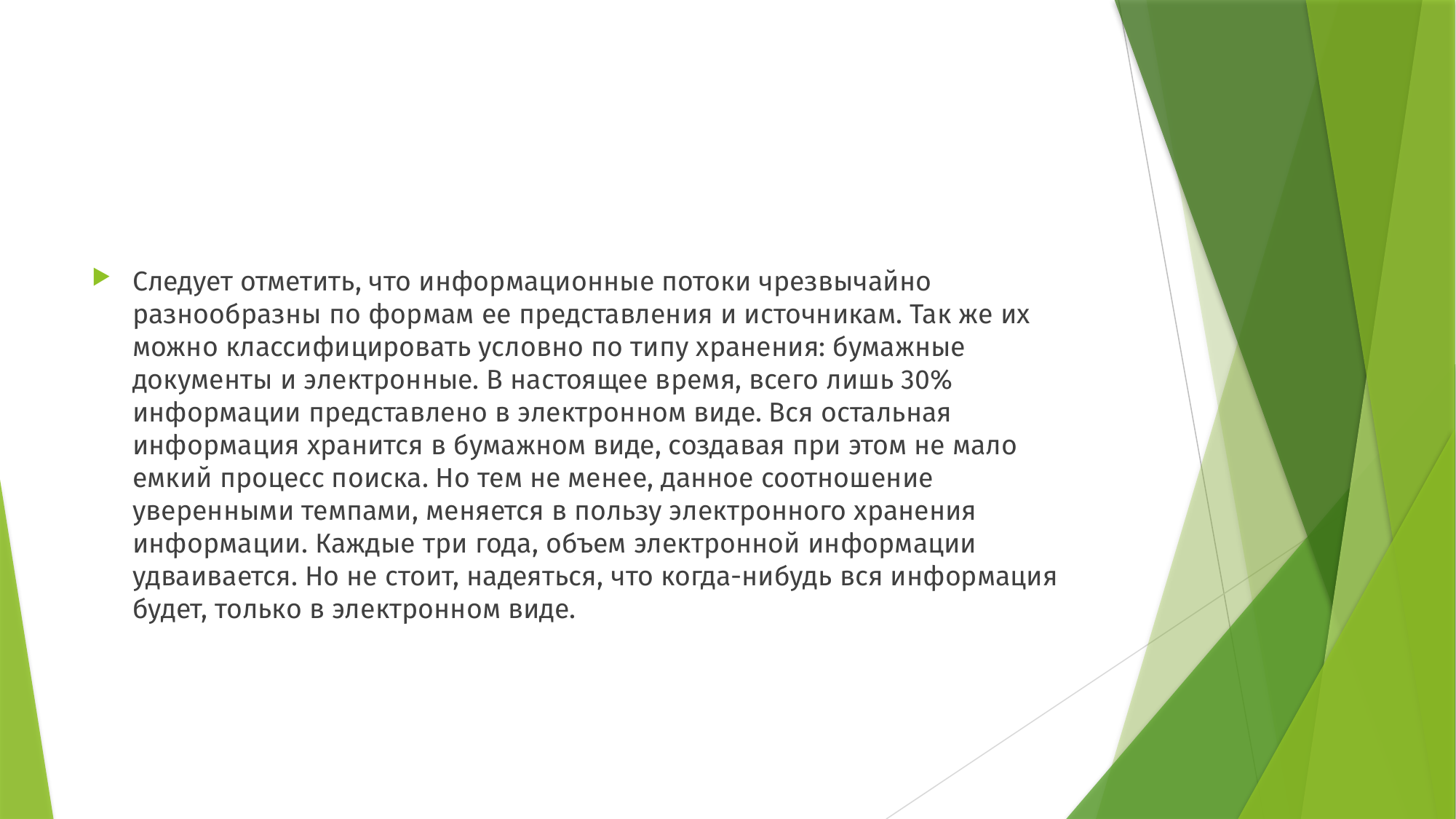

Следует отметить, что информационные потоки чрезвычайно разнообразны по формам ее представления и источникам. Так же их можно классифицировать условно по типу хранения: бумажные документы и электронные. В настоящее время, всего лишь 30% информации представлено в электронном виде. Вся остальная информация хранится в бумажном виде, создавая при этом не мало емкий процесс поиска. Но тем не менее, данное соотношение уверенными темпами, меняется в пользу электронного хранения информации. Каждые три года, объем электронной информации удваивается. Но не стоит, надеяться, что когда-нибудь вся информация будет, только в электронном виде.